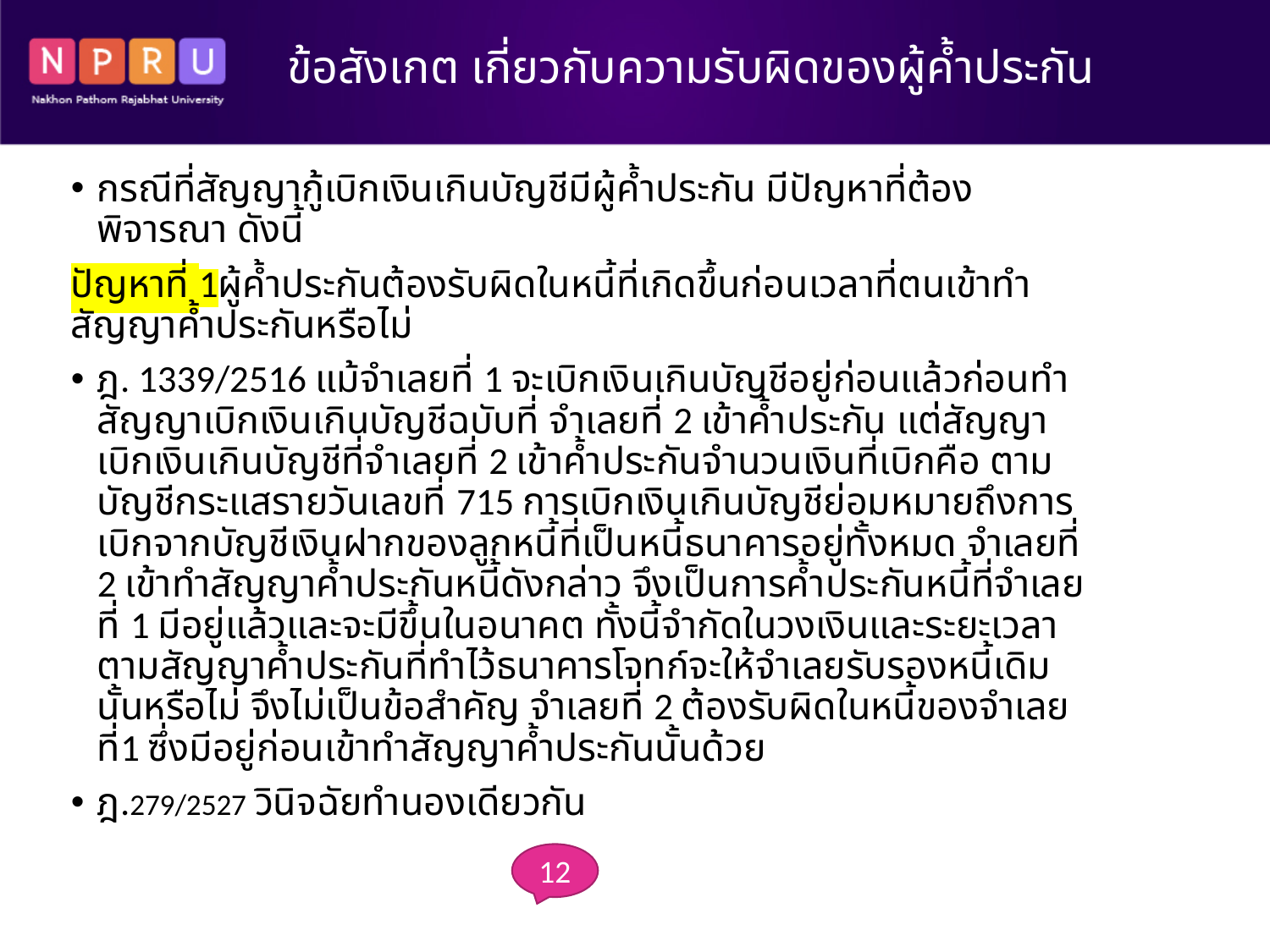

# ข้อสังเกต เกี่ยวกับความรับผิดของผู้ค้ำประกัน
กรณีที่สัญญากู้เบิกเงินเกินบัญชีมีผู้ค้ำประกัน มีปัญหาที่ต้องพิจารณา ดังนี้
ปัญหาที่ 1ผู้ค้ำประกันต้องรับผิดในหนี้ที่เกิดขึ้นก่อนเวลาที่ตนเข้าทำสัญญาค้ำประกันหรือไม่
ฎ. 1339/2516 แม้จำเลยที่ 1 จะเบิกเงินเกินบัญชีอยู่ก่อนแล้วก่อนทำสัญญาเบิกเงินเกินบัญชีฉบับที่ จำเลยที่ 2 เข้าค้ำประกัน แต่สัญญาเบิกเงินเกินบัญชีที่จำเลยที่ 2 เข้าค้ำประกันจำนวนเงินที่เบิกคือ ตามบัญชีกระแสรายวันเลขที่ 715 การเบิกเงินเกินบัญชีย่อมหมายถึงการเบิกจากบัญชีเงินฝากของลูกหนี้ที่เป็นหนี้ธนาคารอยู่ทั้งหมด จำเลยที่ 2 เข้าทำสัญญาค้ำประกันหนี้ดังกล่าว จึงเป็นการค้ำประกันหนี้ที่จำเลยที่ 1 มีอยู่แล้วและจะมีขึ้นในอนาคต ทั้งนี้จำกัดในวงเงินและระยะเวลาตามสัญญาค้ำประกันที่ทำไว้ธนาคารโจทก์จะให้จำเลยรับรองหนี้เดิมนั้นหรือไม่ จึงไม่เป็นข้อสำคัญ จำเลยที่ 2 ต้องรับผิดในหนี้ของจำเลยที่1 ซึ่งมีอยู่ก่อนเข้าทำสัญญาค้ำประกันนั้นด้วย
ฎ.279/2527 วินิจฉัยทำนองเดียวกัน
12